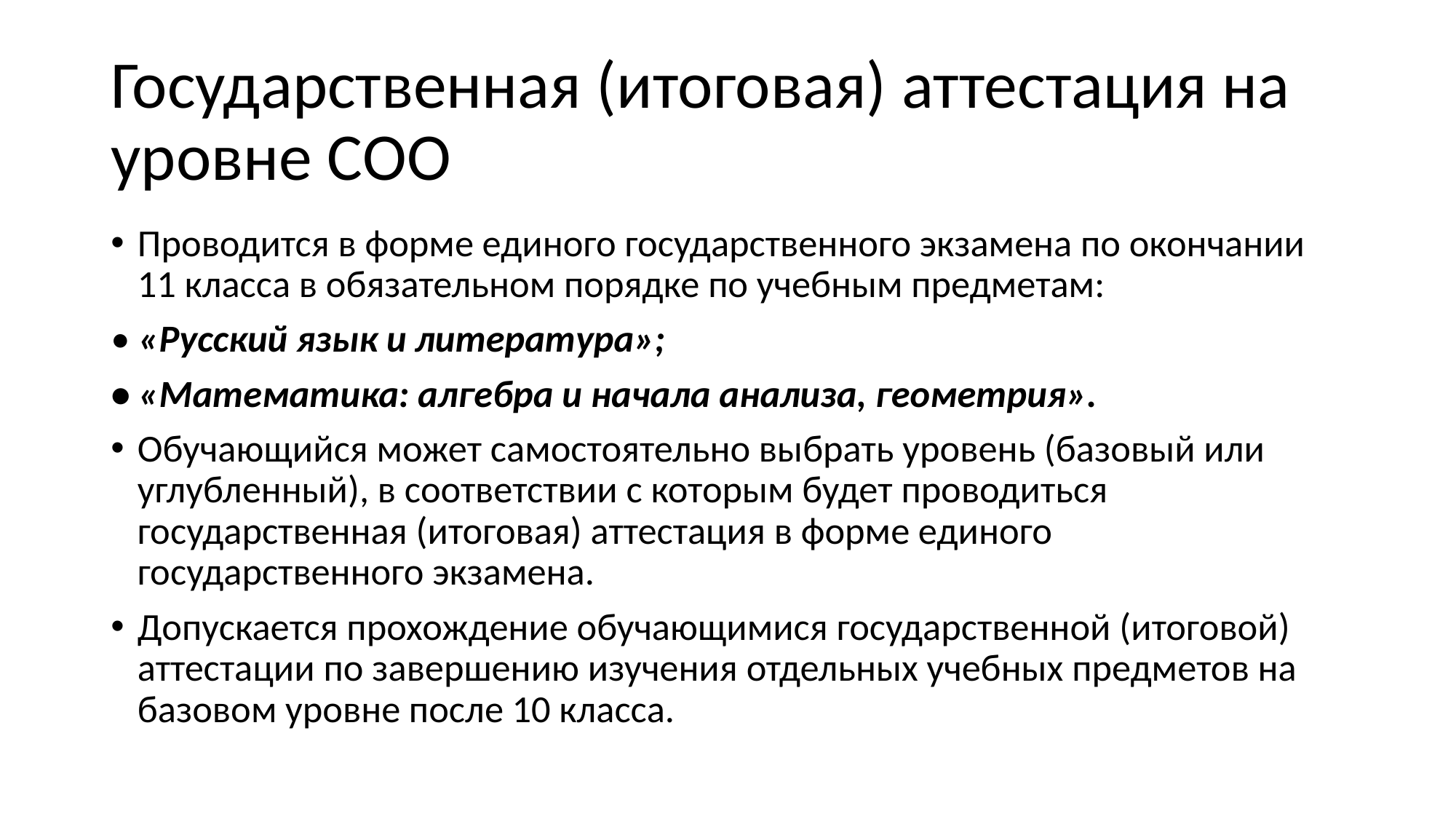

# Государственная (итоговая) аттестация на уровне СОО
Проводится в форме единого государственного экзамена по окончании 11 класса в обязательном порядке по учебным предметам:
• «Русский язык и литература»;
• «Математика: алгебра и начала анализа, геометрия».
Обучающийся может самостоятельно выбрать уровень (базовый или углубленный), в соответствии с которым будет проводиться государственная (итоговая) аттестация в форме единого государственного экзамена.
Допускается прохождение обучающимися государственной (итоговой) аттестации по завершению изучения отдельных учебных предметов на базовом уровне после 10 класса.